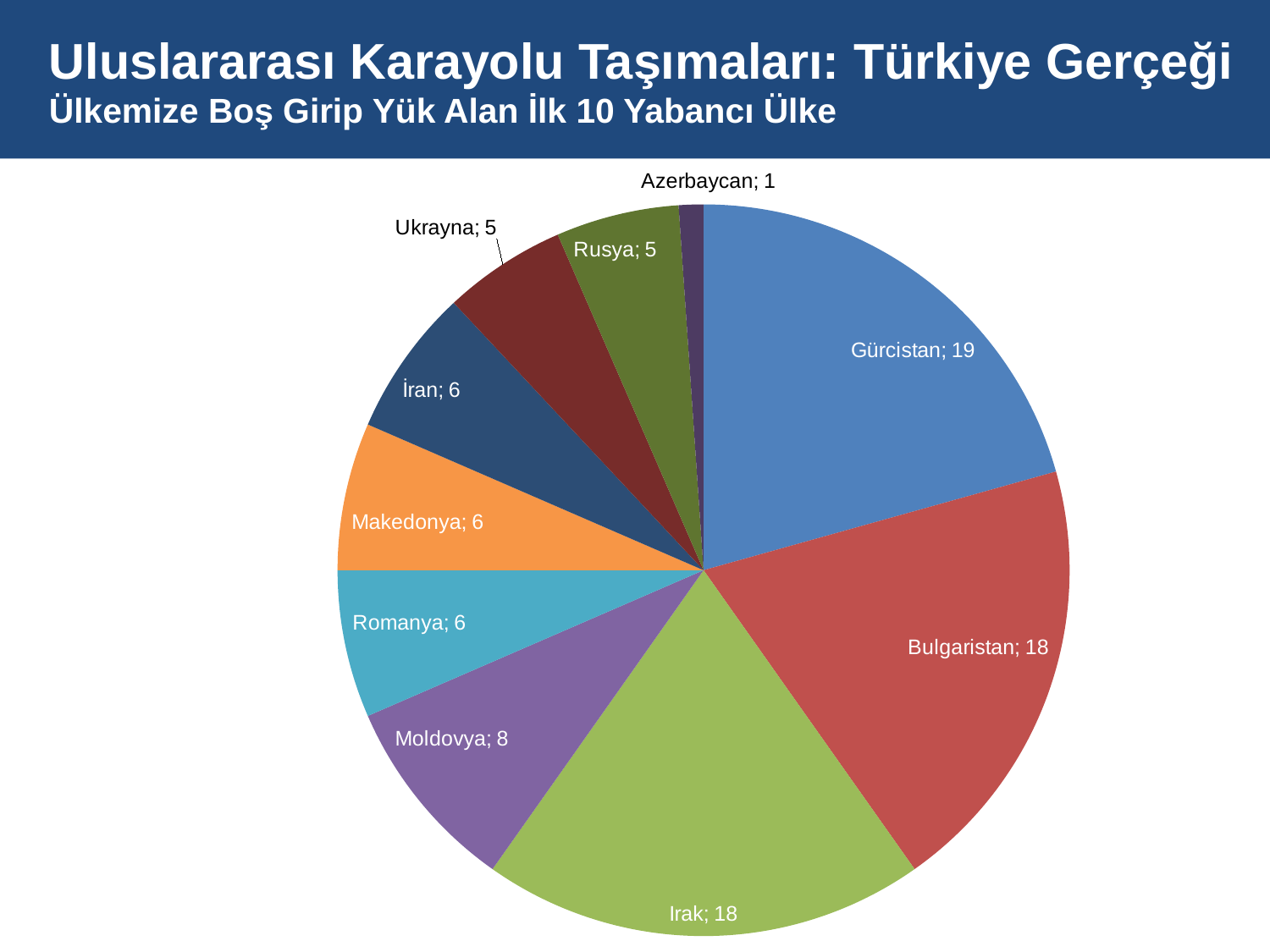

# Uluslararası Karayolu Taşımaları: Türkiye Gerçeği Ülkemize Boş Girip Yük Alan İlk 10 Yabancı Ülke

### Chart

| Category | Ülkemize boş girip yük alan ilk 10 yabancı ülke |
|---|---|
| Gürcistan | 19.0 |
| Bulgaristan | 18.0 |
| Irak | 18.0 |
| Moldovya | 8.0 |
| Romanya | 6.0 |
| Makedonya | 6.0 |
| İran | 6.0 |
| Ukrayna | 5.0 |
| Rusya | 5.0 |
| Azerbaycan | 1.0 |